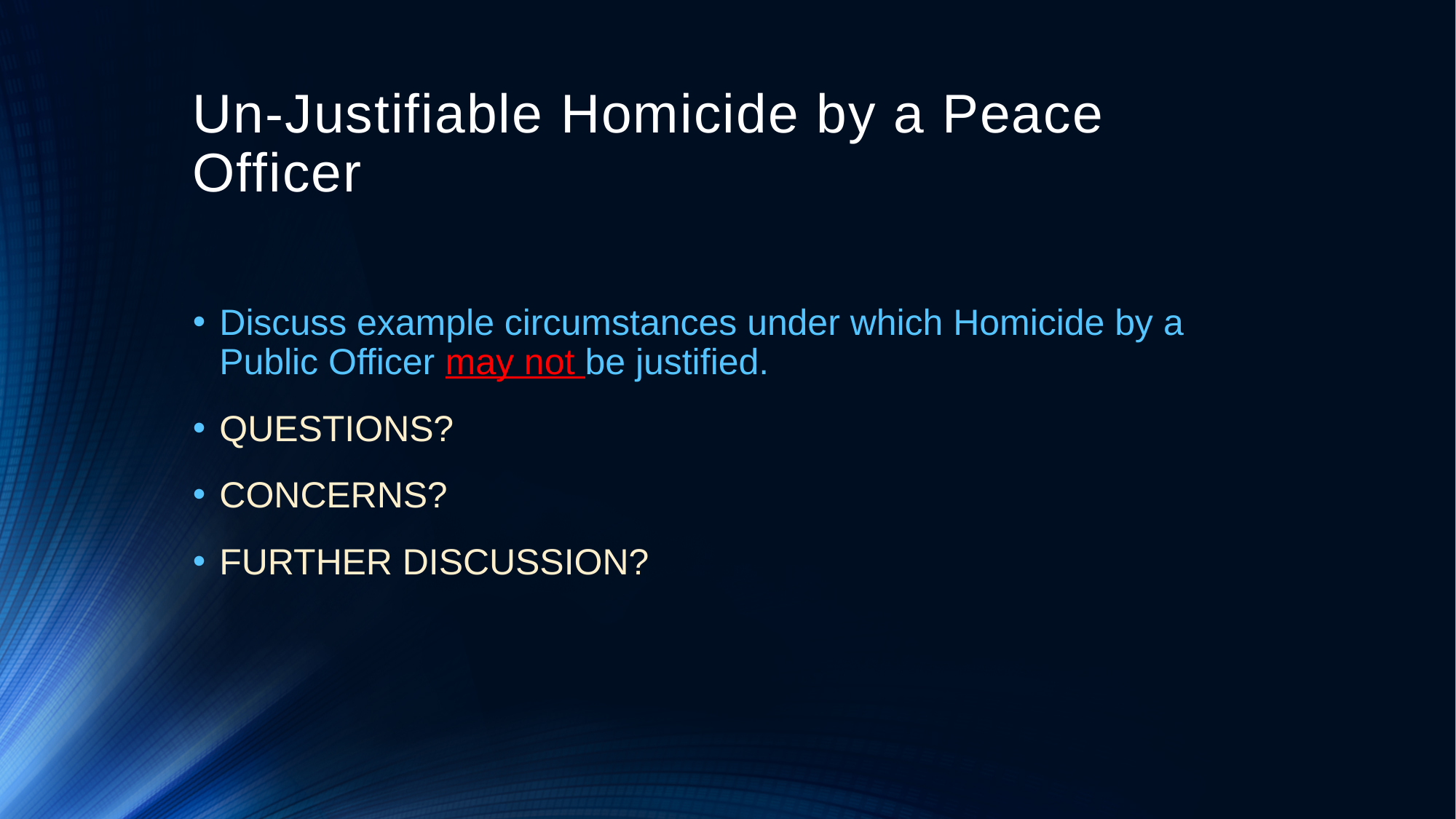

# Un-Justifiable Homicide by a Peace Officer

Discuss example circumstances under which Homicide by a Public Officer may not be justified.
QUESTIONS?
CONCERNS?
FURTHER DISCUSSION?